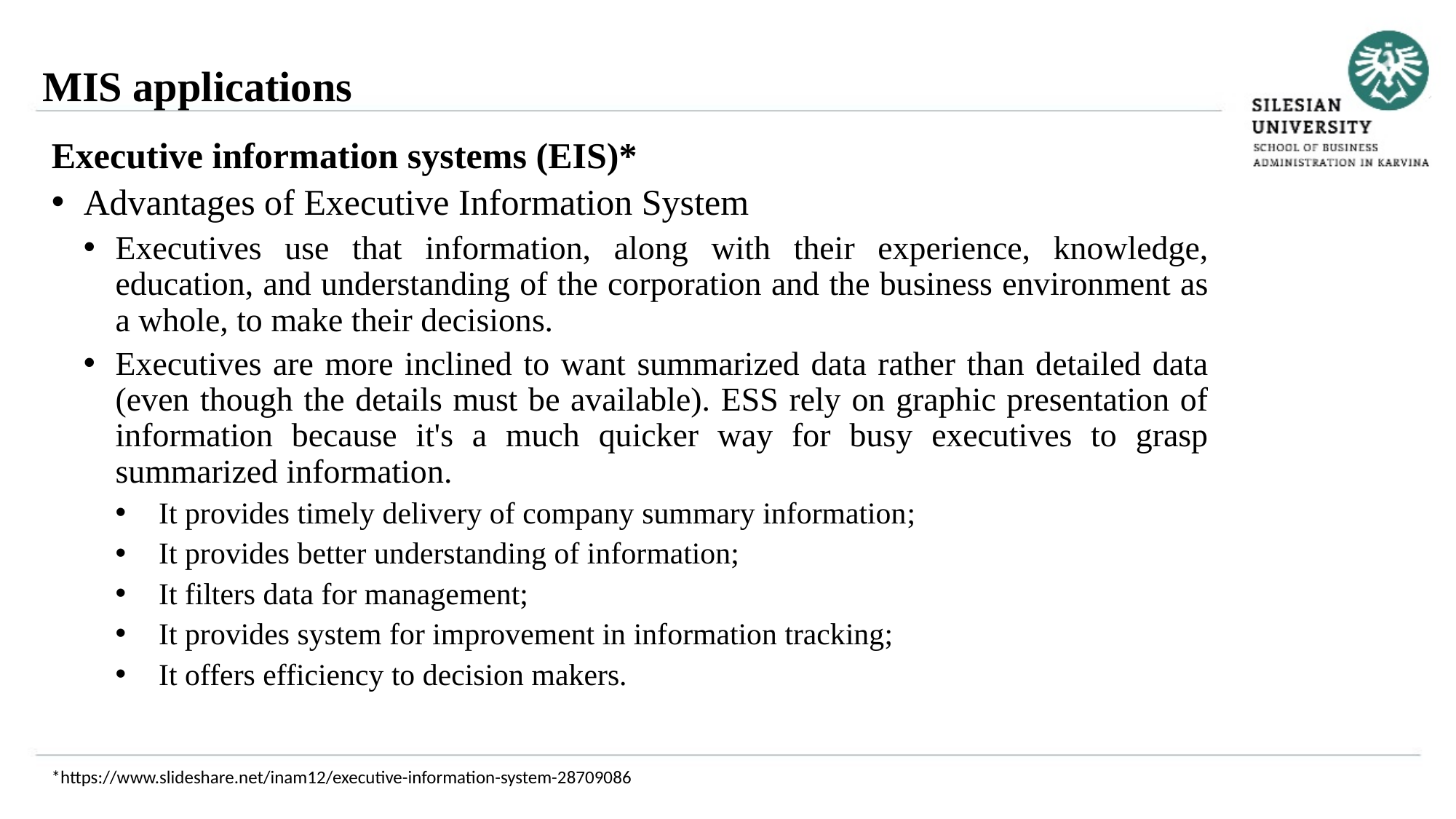

MIS applications
Executive information systems (EIS)*
Advantages of Executive Information System
Executives use that information, along with their experience, knowledge, education, and understanding of the corporation and the business environment as a whole, to make their decisions.
Executives are more inclined to want summarized data rather than detailed data (even though the details must be available). ESS rely on graphic presentation of information because it's a much quicker way for busy executives to grasp summarized information.
It provides timely delivery of company summary information;
It provides better understanding of information;
It filters data for management;
It provides system for improvement in information tracking;
It offers efficiency to decision makers.
*https://www.slideshare.net/inam12/executive-information-system-28709086